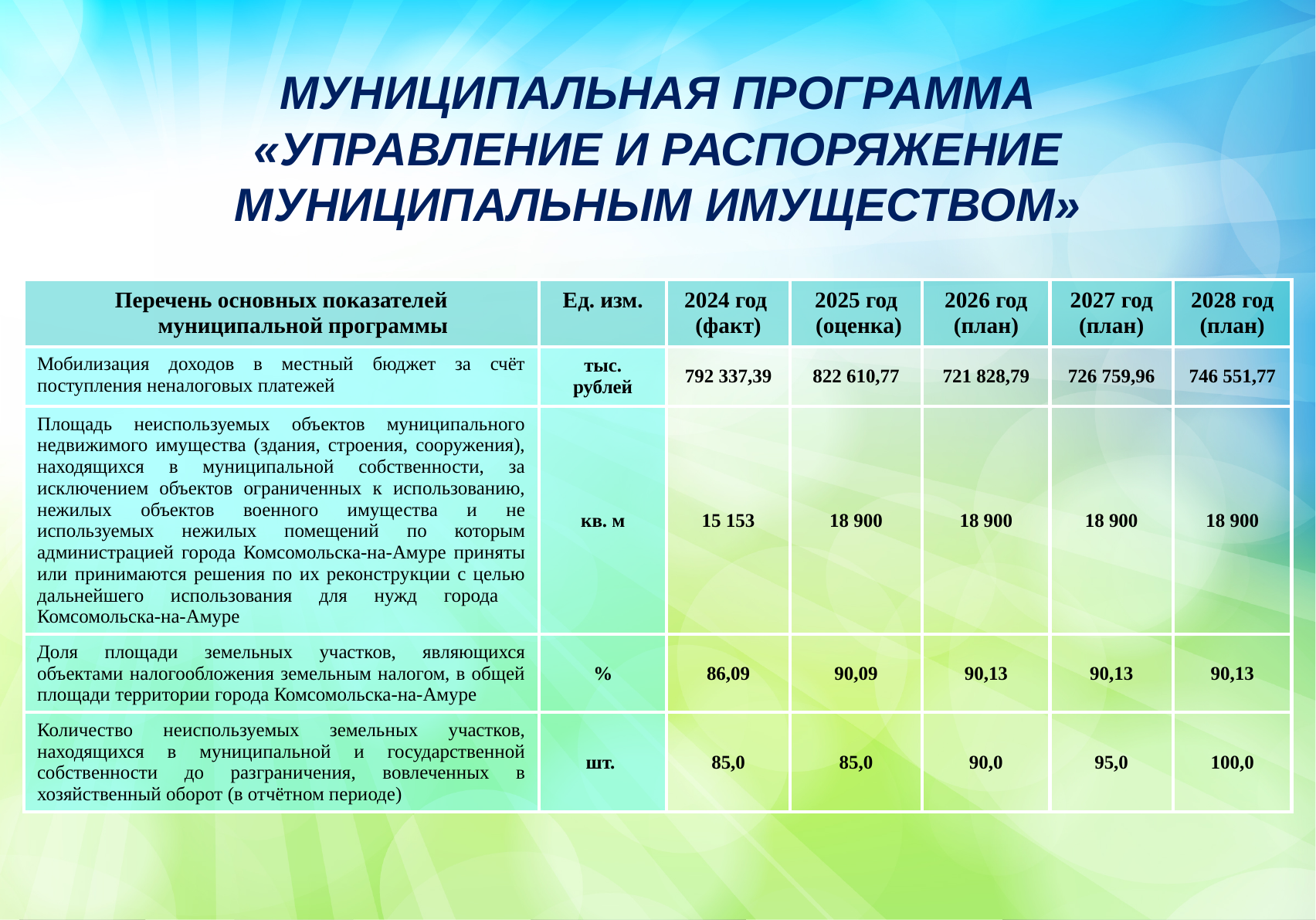

МУНИЦИПАЛЬНАЯ ПРОГРАММА
«УПРАВЛЕНИЕ И РАСПОРЯЖЕНИЕ МУНИЦИПАЛЬНЫМ ИМУЩЕСТВОМ»
| Перечень основных показателей муниципальной программы | Ед. изм. | 2024 год (факт) | 2025 год (оценка) | 2026 год (план) | 2027 год (план) | 2028 год (план) |
| --- | --- | --- | --- | --- | --- | --- |
| Мобилизация доходов в местный бюджет за счёт поступления неналоговых платежей | тыс. рублей | 792 337,39 | 822 610,77 | 721 828,79 | 726 759,96 | 746 551,77 |
| Площадь неиспользуемых объектов муниципального недвижимого имущества (здания, строения, сооружения), находящихся в муниципальной собственности, за исключением объектов ограниченных к использованию, нежилых объектов военного имущества и не используемых нежилых помещений по которым администрацией города Комсомольска-на-Амуре приняты или принимаются решения по их реконструкции с целью дальнейшего использования для нужд города Комсомольска-на-Амуре | кв. м | 15 153 | 18 900 | 18 900 | 18 900 | 18 900 |
| Доля площади земельных участков, являющихся объектами налогообложения земельным налогом, в общей площади территории города Комсомольска-на-Амуре | % | 86,09 | 90,09 | 90,13 | 90,13 | 90,13 |
| Количество неиспользуемых земельных участков, находящихся в муниципальной и государственной собственности до разграничения, вовлеченных в хозяйственный оборот (в отчётном периоде) | шт. | 85,0 | 85,0 | 90,0 | 95,0 | 100,0 |